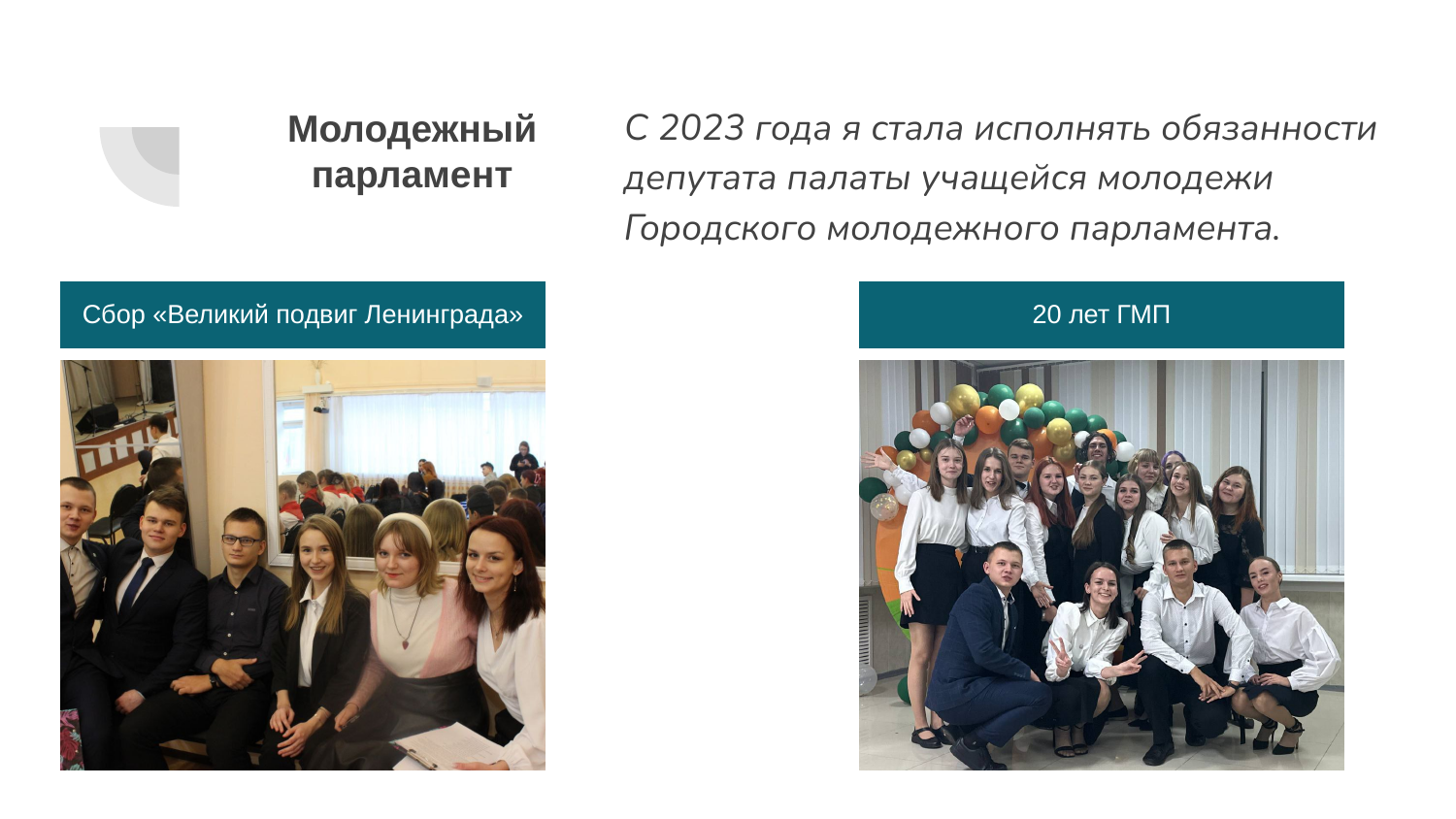

С 2023 года я стала исполнять обязанности депутата палаты учащейся молодежи Городского молодежного парламента.
# Молодежный парламент
Сбор «Великий подвиг Ленинграда»
20 лет ГМП